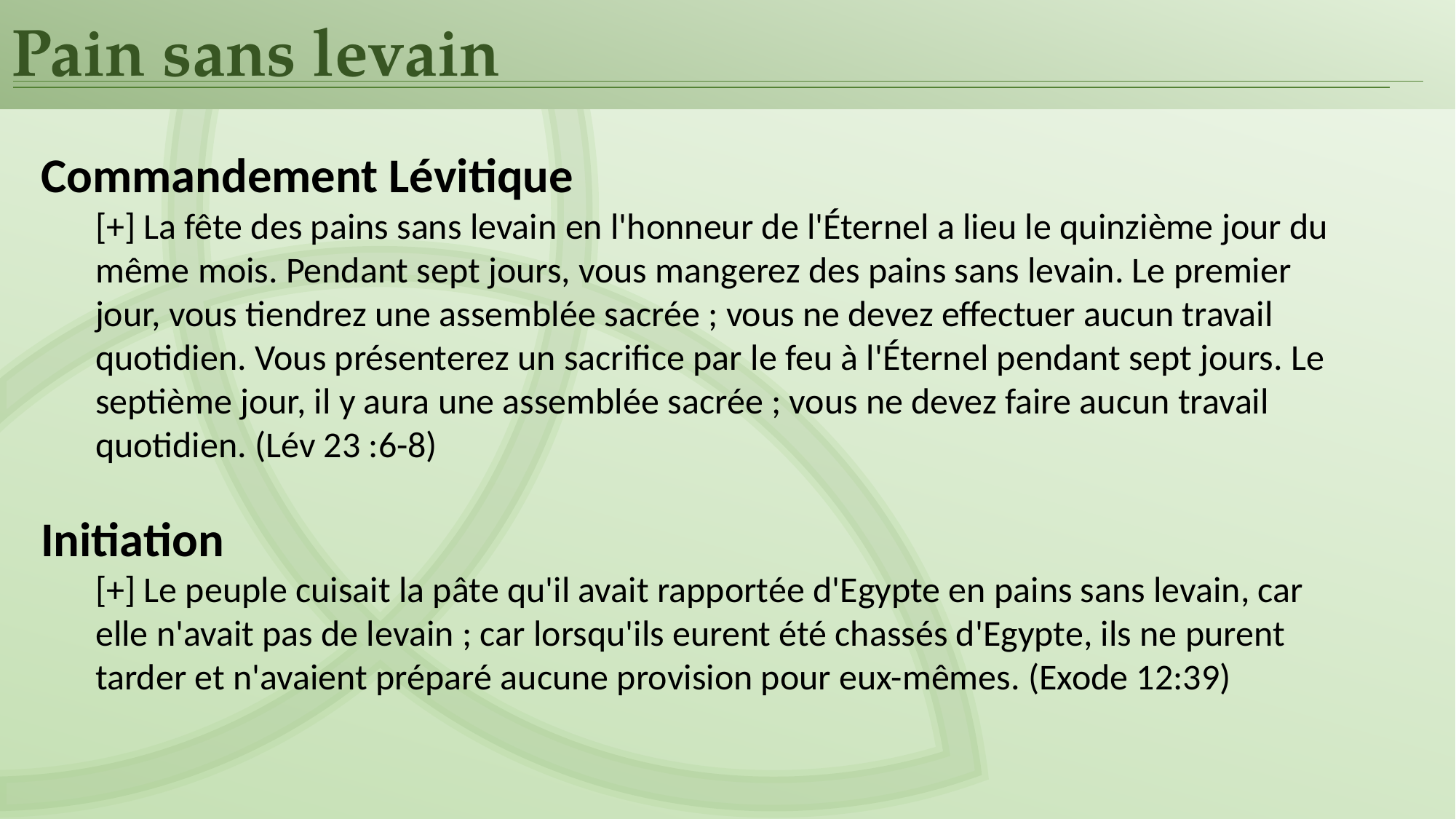

Pain sans levain
Commandement Lévitique
[+] La fête des pains sans levain en l'honneur de l'Éternel a lieu le quinzième jour du même mois. Pendant sept jours, vous mangerez des pains sans levain. Le premier jour, vous tiendrez une assemblée sacrée ; vous ne devez effectuer aucun travail quotidien. Vous présenterez un sacrifice par le feu à l'Éternel pendant sept jours. Le septième jour, il y aura une assemblée sacrée ; vous ne devez faire aucun travail quotidien. (Lév 23 :6-8)
Initiation
[+] Le peuple cuisait la pâte qu'il avait rapportée d'Egypte en pains sans levain, car elle n'avait pas de levain ; car lorsqu'ils eurent été chassés d'Egypte, ils ne purent tarder et n'avaient préparé aucune provision pour eux-mêmes. (Exode 12:39)